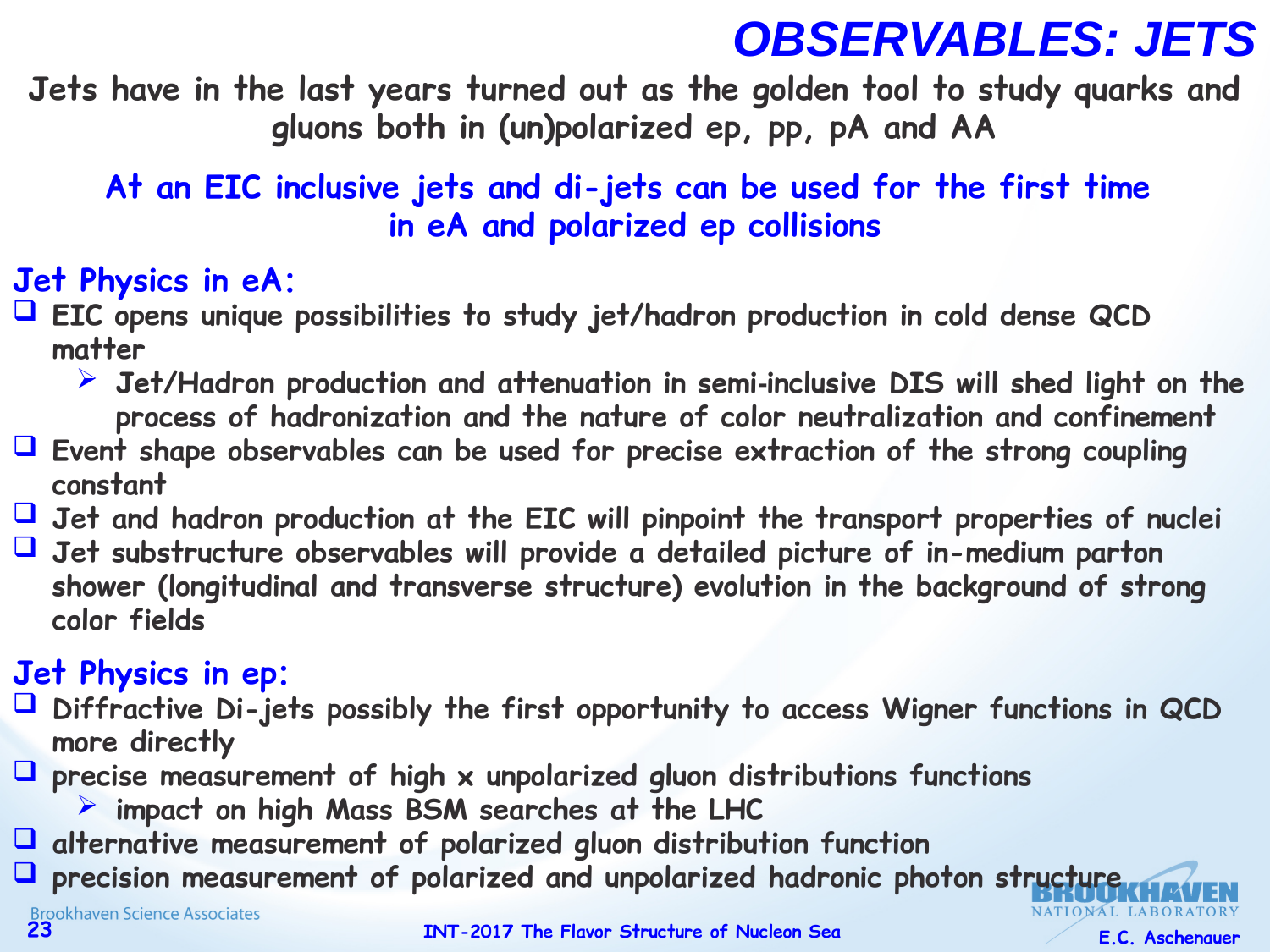

# Observables: Jets
Jets have in the last years turned out as the golden tool to study quarks and gluons both in (un)polarized ep, pp, pA and AA
At an EIC inclusive jets and di-jets can be used for the first time
in eA and polarized ep collisions

Jet Physics in eA:
EIC opens unique possibilities to study jet/hadron production in cold dense QCD matter
Jet/Hadron production and attenuation in semi‐inclusive DIS will shed light on the process of hadronization and the nature of color neutralization and confinement
Event shape observables can be used for precise extraction of the strong coupling constant
Jet and hadron production at the EIC will pinpoint the transport properties of nuclei
Jet substructure observables will provide a detailed picture of in-medium parton shower (longitudinal and transverse structure) evolution in the background of strong color fields

Jet Physics in ep:
Diffractive Di-jets possibly the first opportunity to access Wigner functions in QCD more directly
precise measurement of high x unpolarized gluon distributions functions
impact on high Mass BSM searches at the LHC
alternative measurement of polarized gluon distribution function
precision measurement of polarized and unpolarized hadronic photon structure

INT-2017 The Flavor Structure of Nucleon Sea
E.C. Aschenauer
23